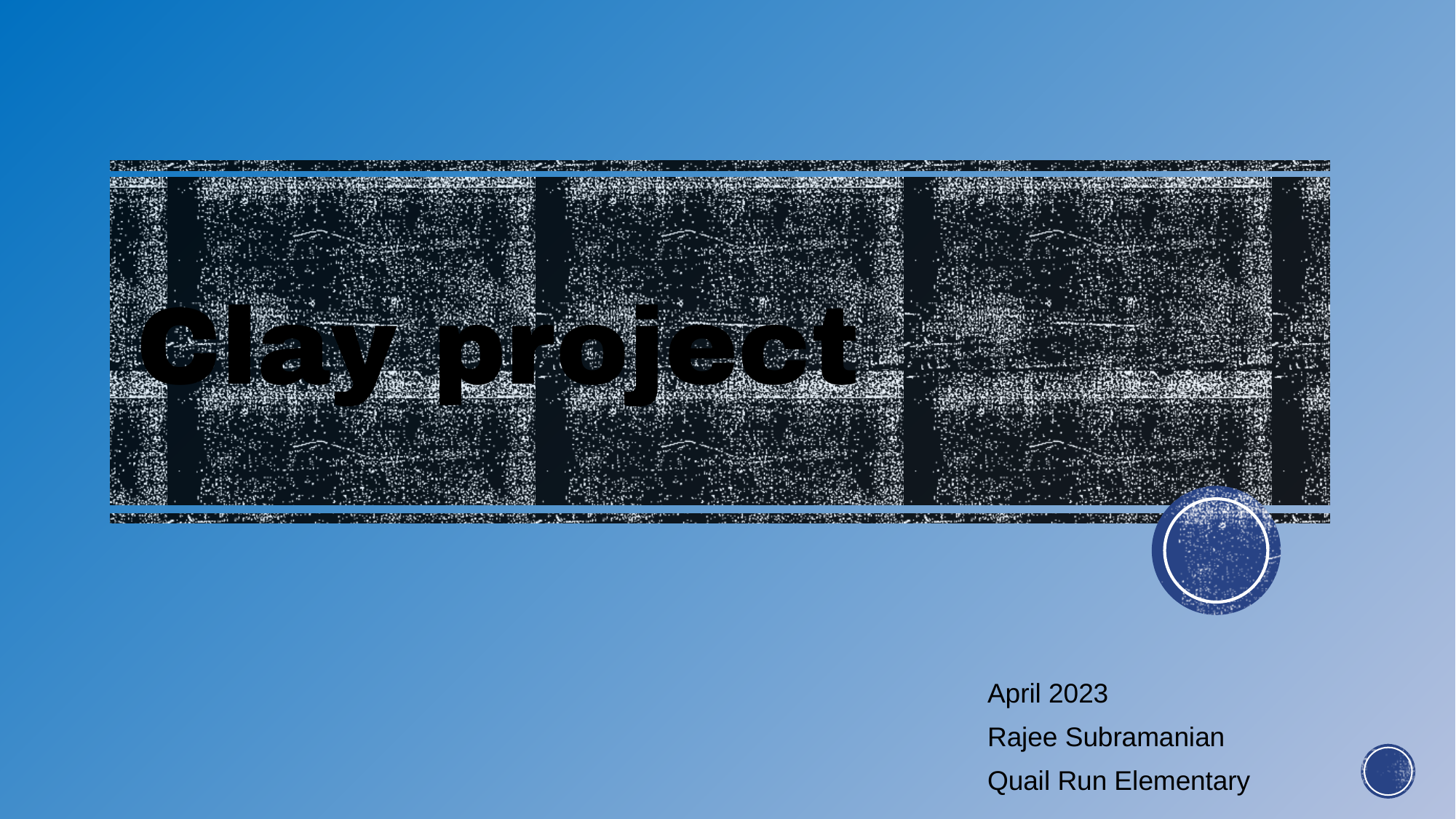

# Clay project
April 2023
Rajee Subramanian
Quail Run Elementary